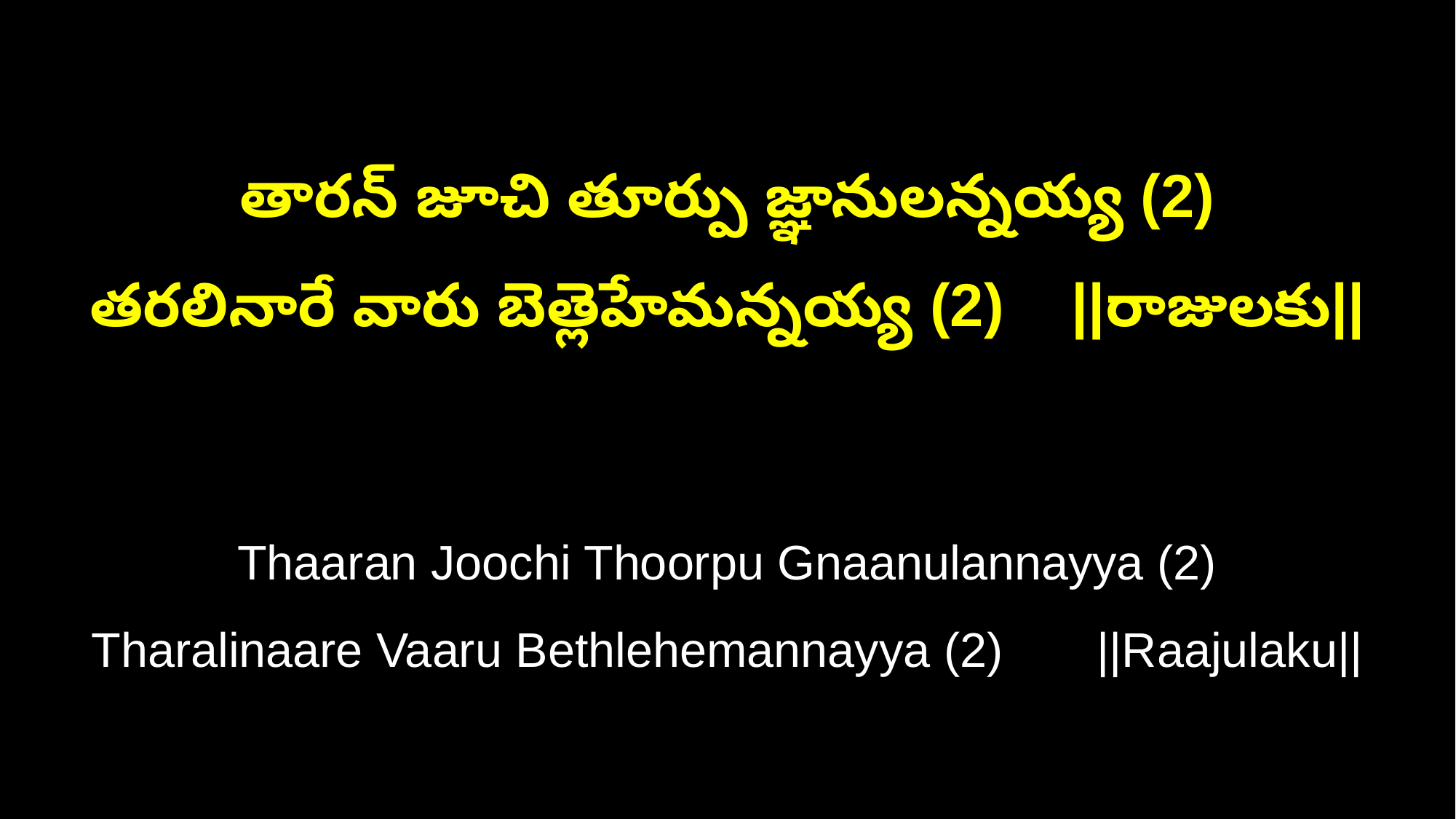

తారన్ జూచి తూర్పు జ్ఞానులన్నయ్య (2)
తరలినారే వారు బెత్లెహేమన్నయ్య (2)    ||రాజులకు||
Thaaran Joochi Thoorpu Gnaanulannayya (2)
Tharalinaare Vaaru Bethlehemannayya (2)       ||Raajulaku||